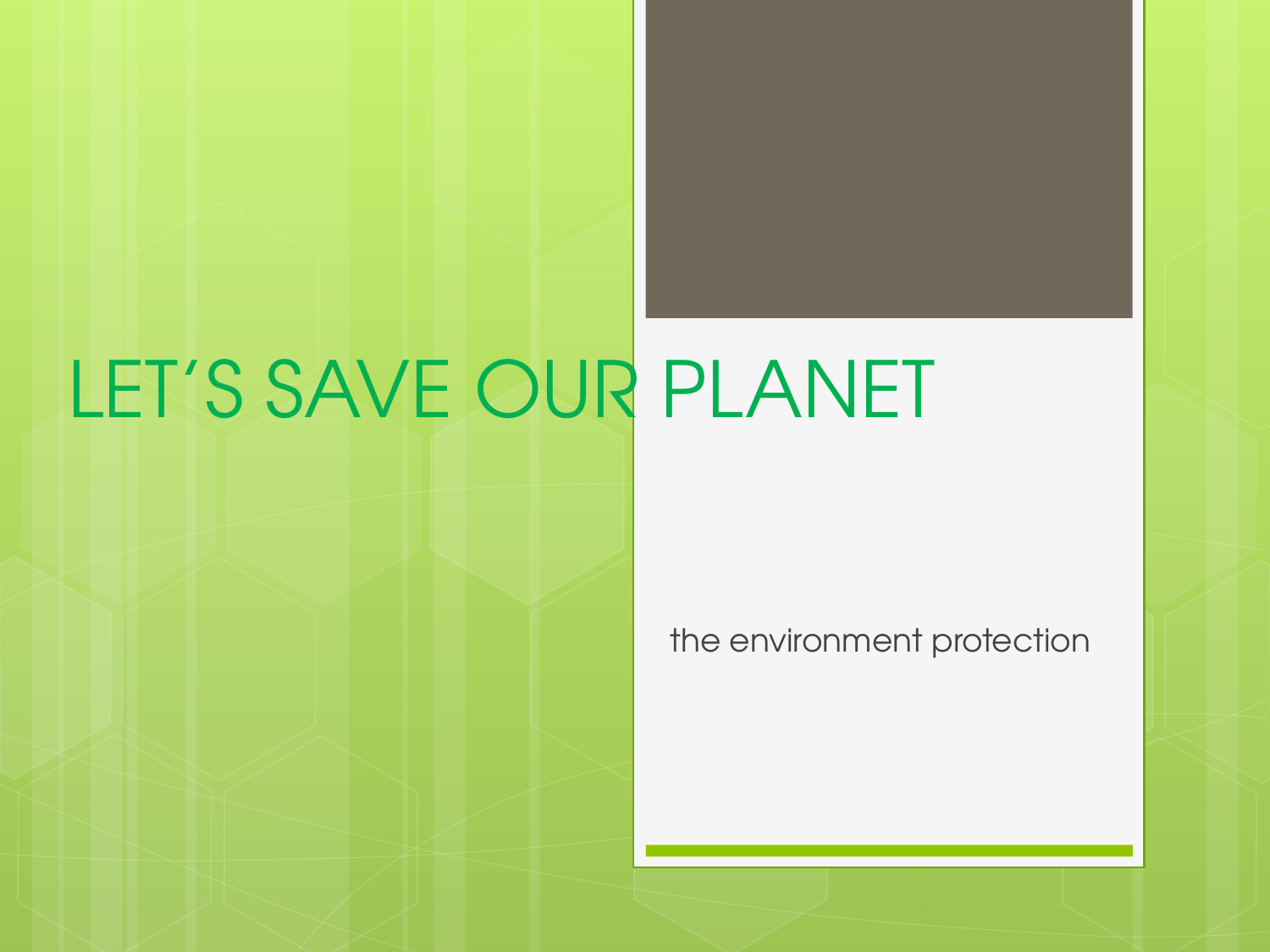

# LET’S SAVE OUR PLANET
the environment protection